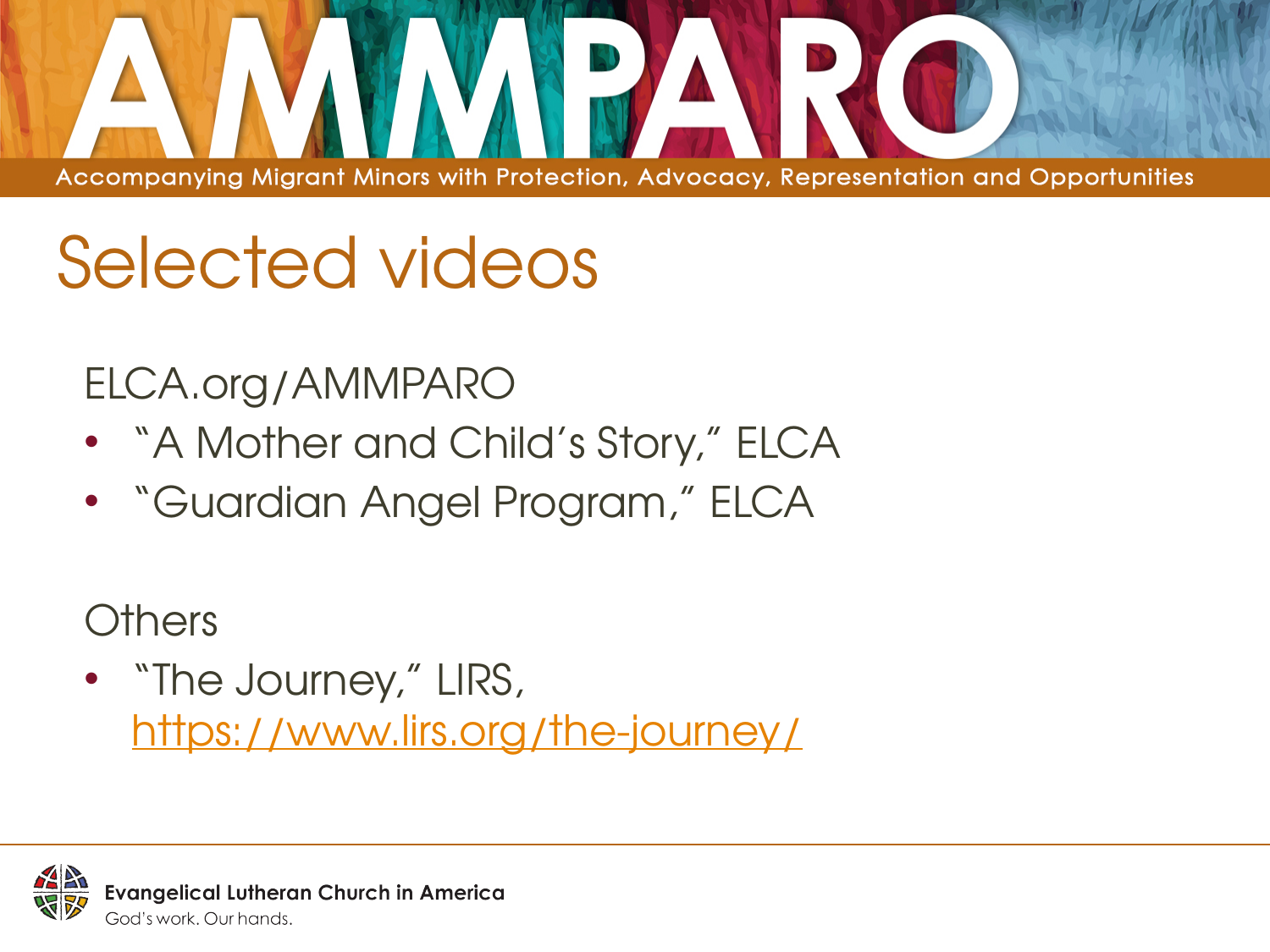

# Selected videos
ELCA.org/AMMPARO
“A Mother and Child’s Story,” ELCA
“Guardian Angel Program,” ELCA

Others
“The Journey,” LIRS, https://www.lirs.org/the-journey/